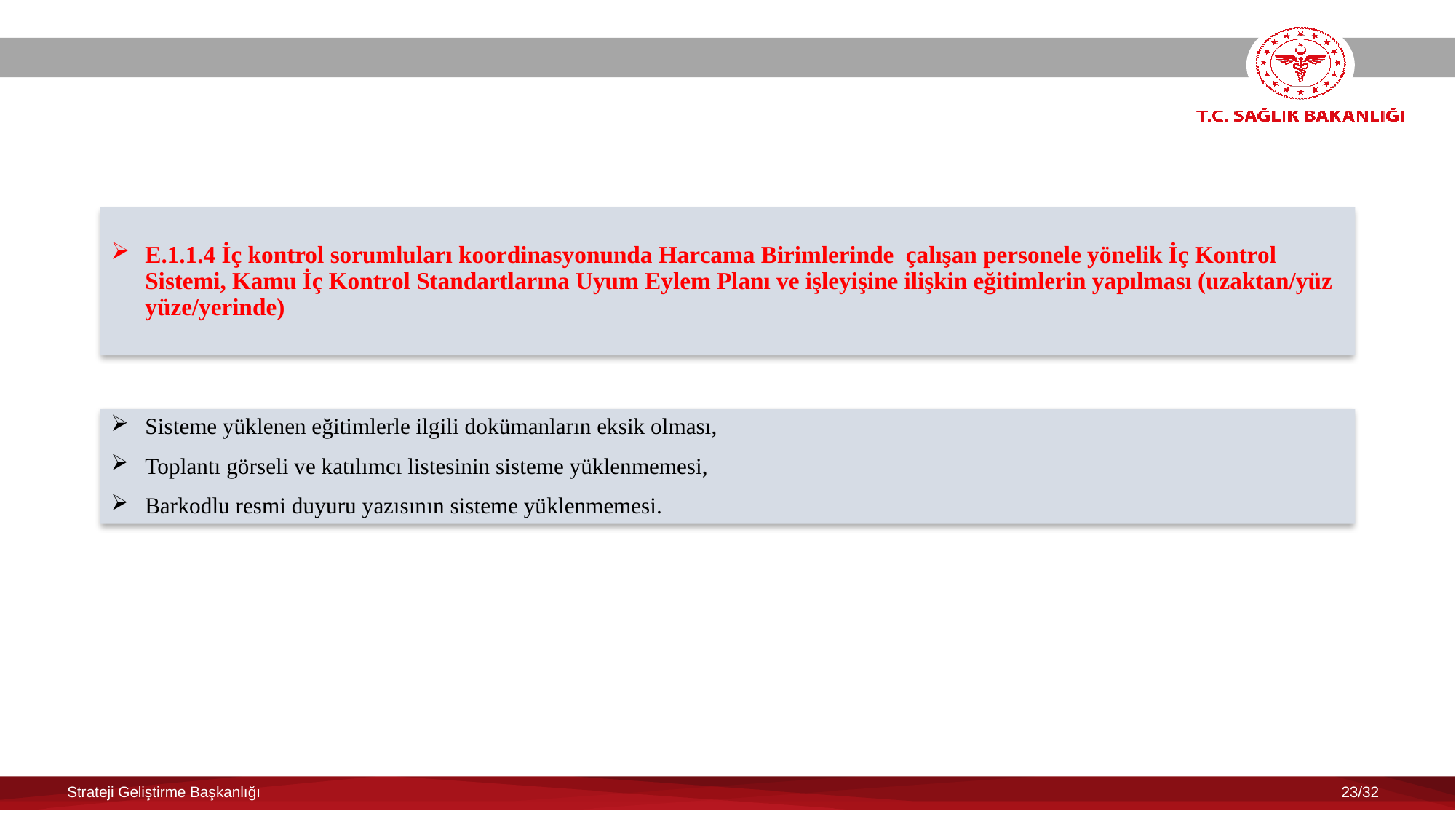

E.1.1.4 İç kontrol sorumluları koordinasyonunda Harcama Birimlerinde  çalışan personele yönelik İç Kontrol Sistemi, Kamu İç Kontrol Standartlarına Uyum Eylem Planı ve işleyişine ilişkin eğitimlerin yapılması (uzaktan/yüz yüze/yerinde)
Sisteme yüklenen eğitimlerle ilgili dokümanların eksik olması,
Toplantı görseli ve katılımcı listesinin sisteme yüklenmemesi,
Barkodlu resmi duyuru yazısının sisteme yüklenmemesi.